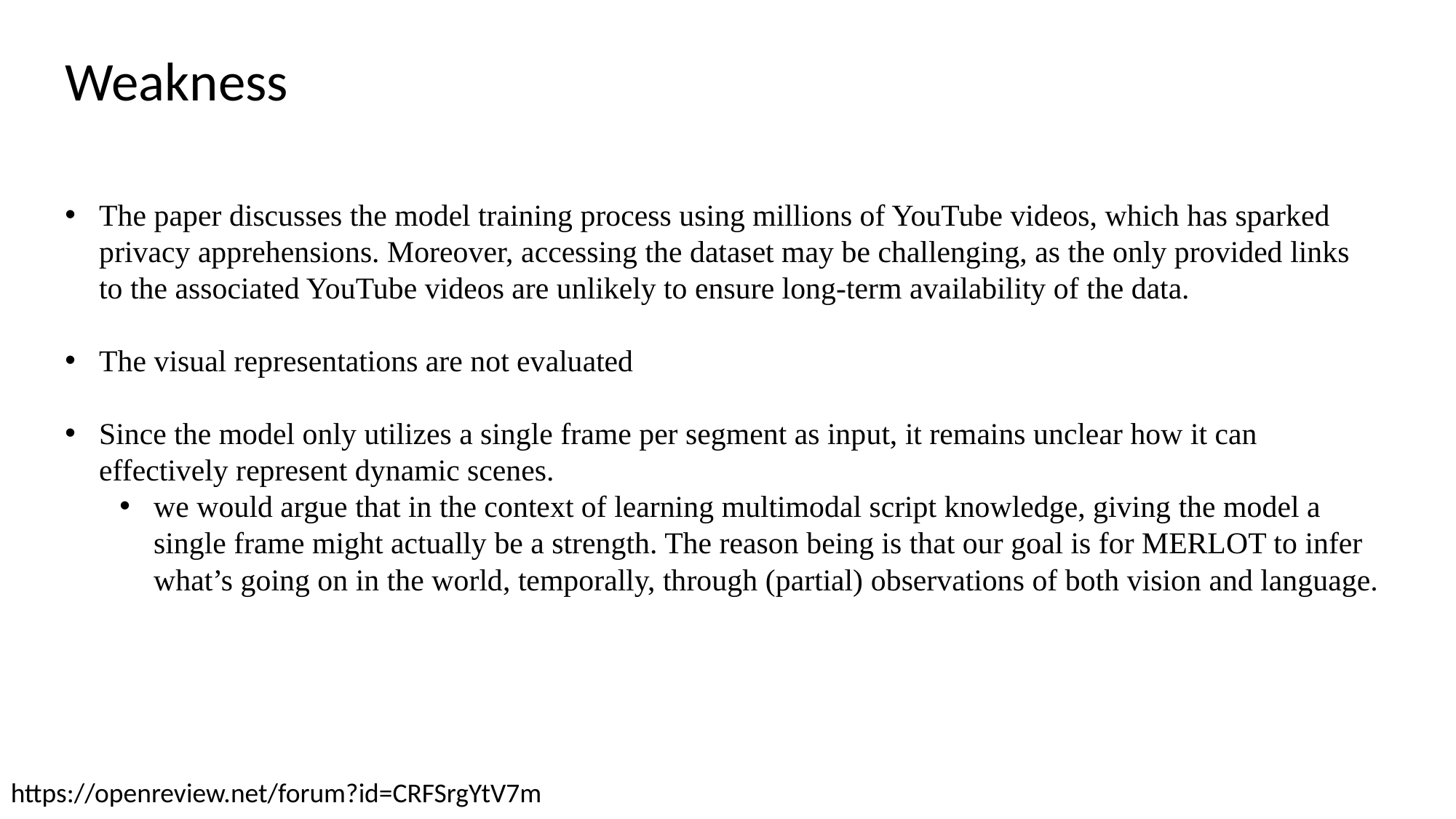

Weakness
The paper discusses the model training process using millions of YouTube videos, which has sparked privacy apprehensions. Moreover, accessing the dataset may be challenging, as the only provided links to the associated YouTube videos are unlikely to ensure long-term availability of the data.

The visual representations are not evaluated

Since the model only utilizes a single frame per segment as input, it remains unclear how it can effectively represent dynamic scenes.
we would argue that in the context of learning multimodal script knowledge, giving the model a single frame might actually be a strength. The reason being is that our goal is for MERLOT to infer what’s going on in the world, temporally, through (partial) observations of both vision and language.
https://openreview.net/forum?id=CRFSrgYtV7m